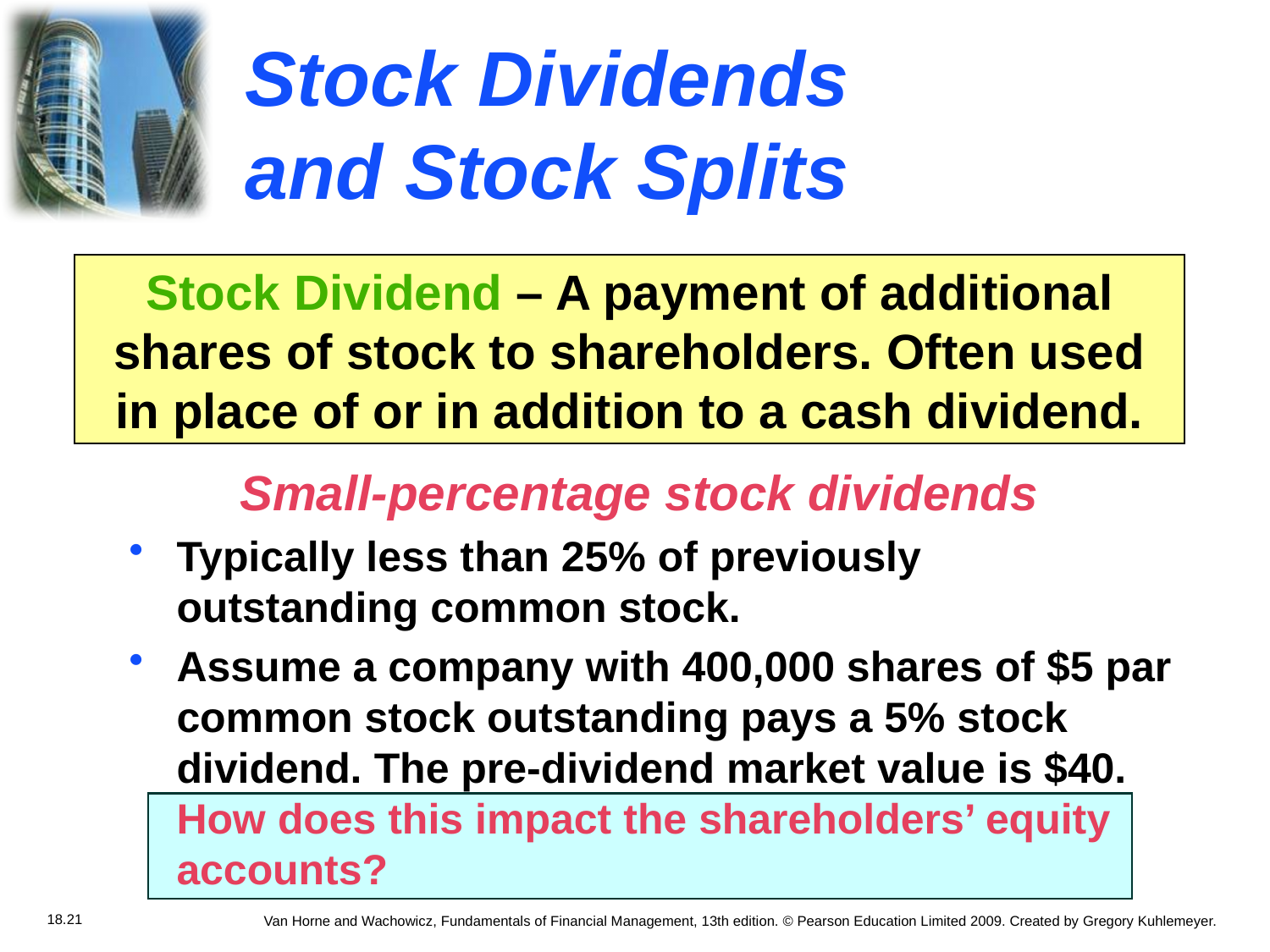

# Stock Dividends and Stock Splits
Stock Dividend – A payment of additional shares of stock to shareholders. Often used in place of or in addition to a cash dividend.
		Small-percentage stock dividends
Typically less than 25% of previously outstanding common stock.
Assume a company with 400,000 shares of $5 par common stock outstanding pays a 5% stock dividend. The pre-dividend market value is $40.  How does this impact the shareholders’ equity accounts?